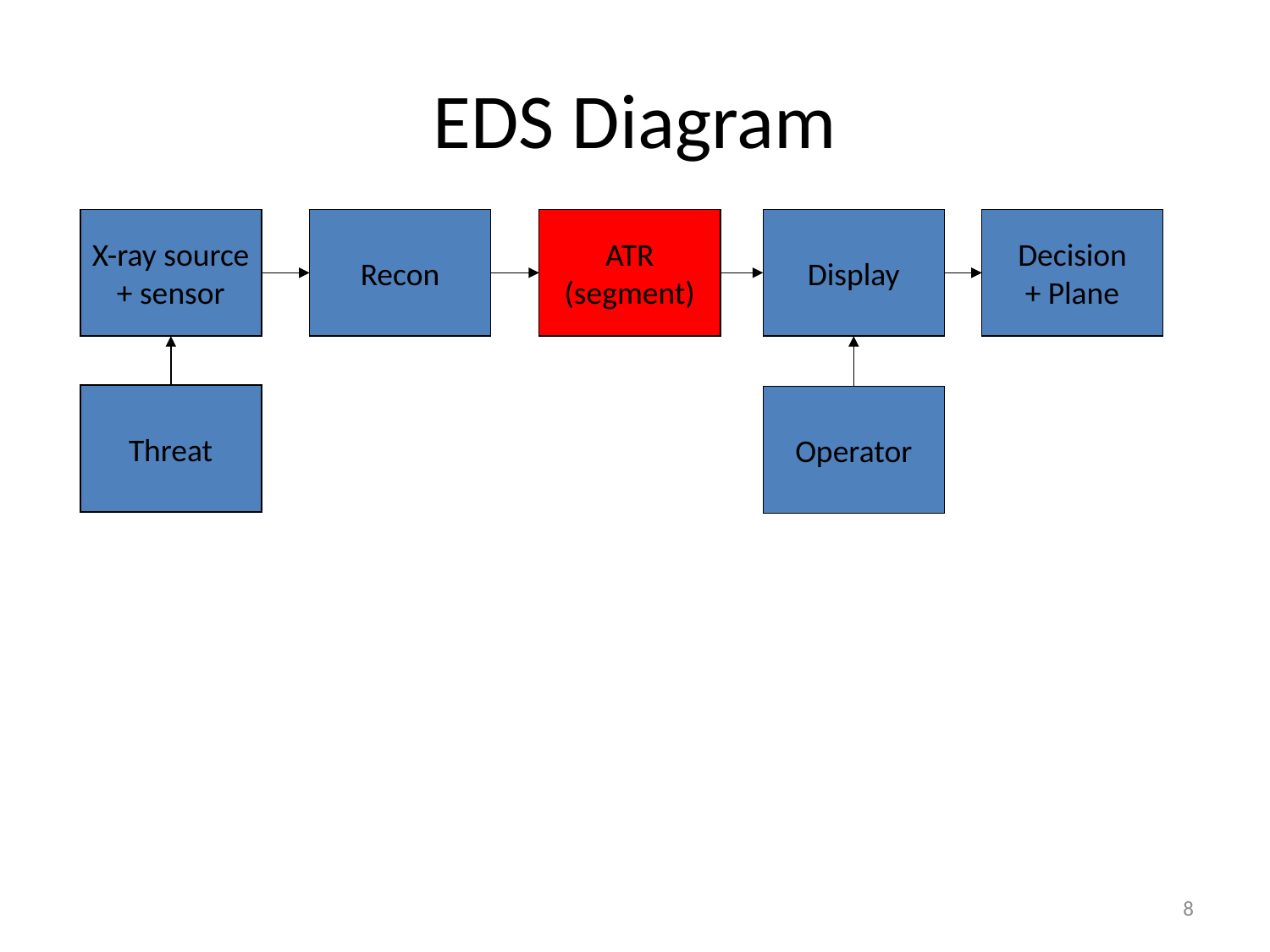

# EDS Diagram
X-ray source
+ sensor
Recon
ATR
(segment)
Display
Decision
+ Plane
Threat
Operator

8